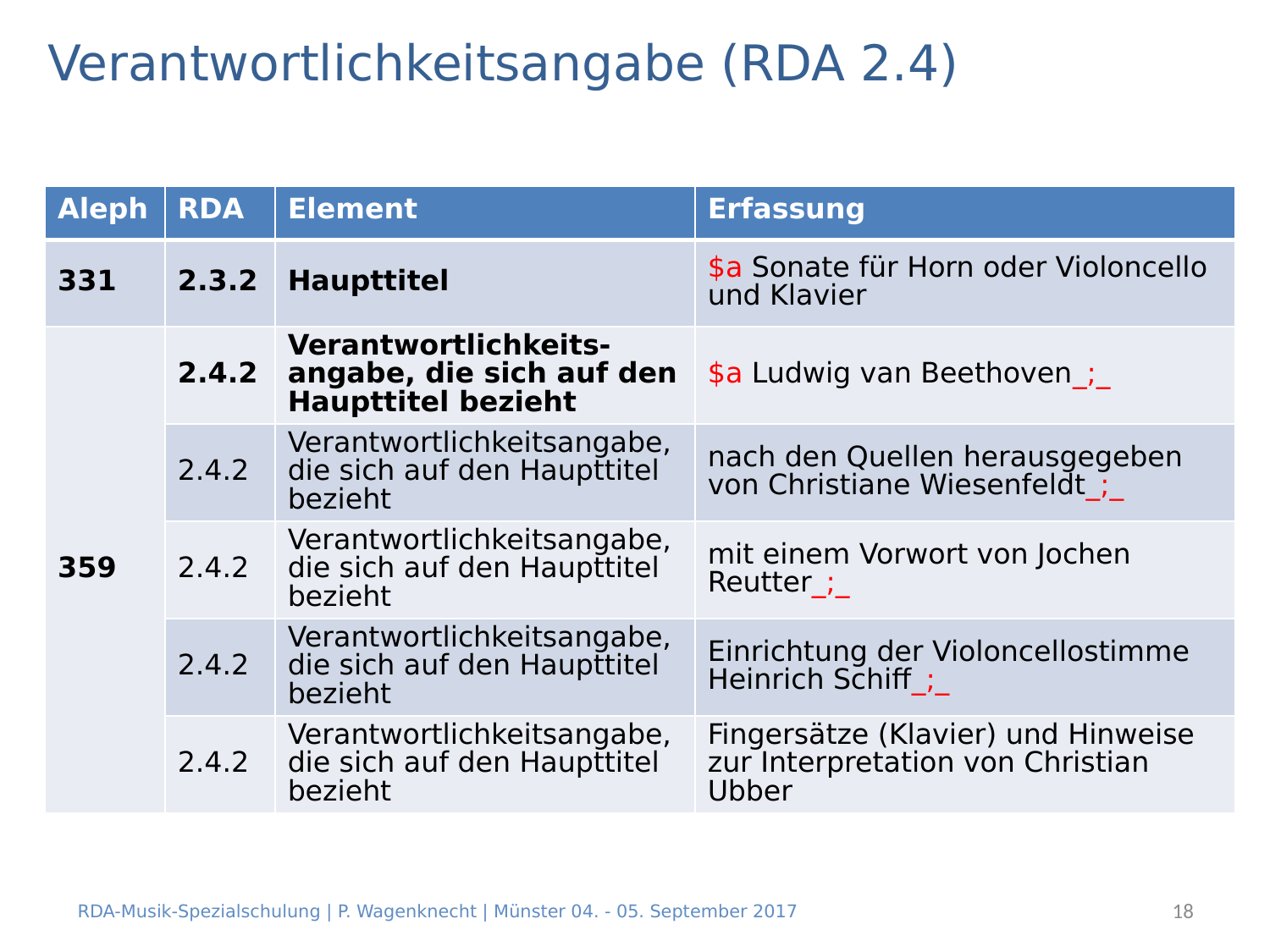

# Verantwortlichkeitsangabe (RDA 2.4)
| Aleph | RDA | Element | Erfassung |
| --- | --- | --- | --- |
| 331 | 2.3.2 | Haupttitel | $a Sonate für Horn oder Violoncello und Klavier |
| 359 | 2.4.2 | Verantwortlichkeits-angabe, die sich auf den Haupttitel bezieht | $a Ludwig van Beethoven\_;\_ |
|  | 2.4.2 | Verantwortlichkeitsangabe, die sich auf den Haupttitel bezieht | nach den Quellen herausgegeben von Christiane Wiesenfeldt\_;\_ |
|  | 2.4.2 | Verantwortlichkeitsangabe, die sich auf den Haupttitel bezieht | mit einem Vorwort von Jochen Reutter\_;\_ |
|  | 2.4.2 | Verantwortlichkeitsangabe, die sich auf den Haupttitel bezieht | Einrichtung der Violoncellostimme Heinrich Schiff\_;\_ |
|  | 2.4.2 | Verantwortlichkeitsangabe, die sich auf den Haupttitel bezieht | Fingersätze (Klavier) und Hinweise zur Interpretation von Christian Ubber |
RDA-Musik-Spezialschulung | P. Wagenknecht | Münster 04. - 05. September 2017
18